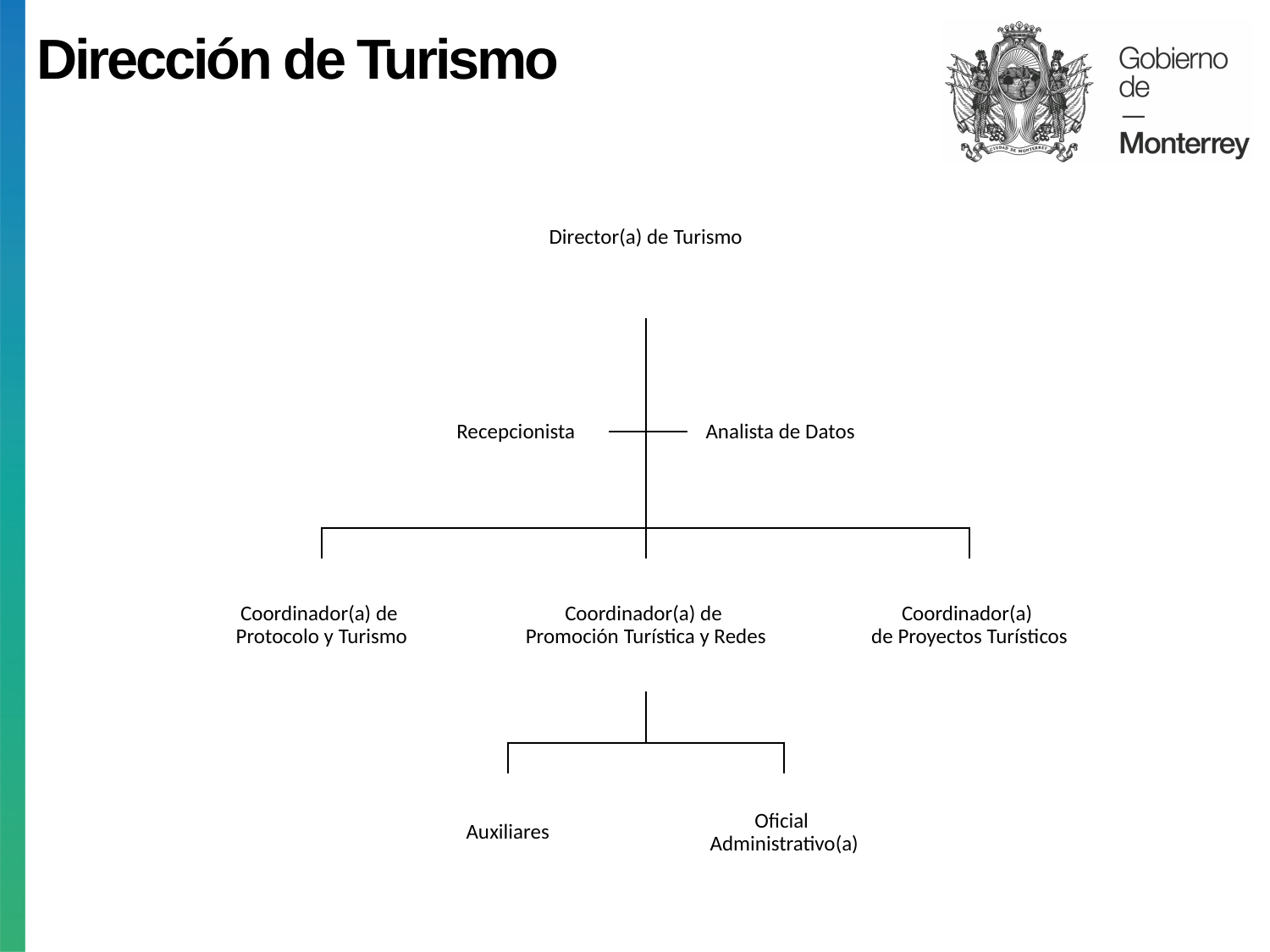

Dirección de Turismo
Director(a) de Turismo
Coordinador(a) de
Protocolo y Turismo
Coordinador(a) de
Promoción Turística y Redes
Auxiliares
Oficial
Administrativo(a)
Coordinador(a)
de Proyectos Turísticos
Recepcionista
Analista de Datos